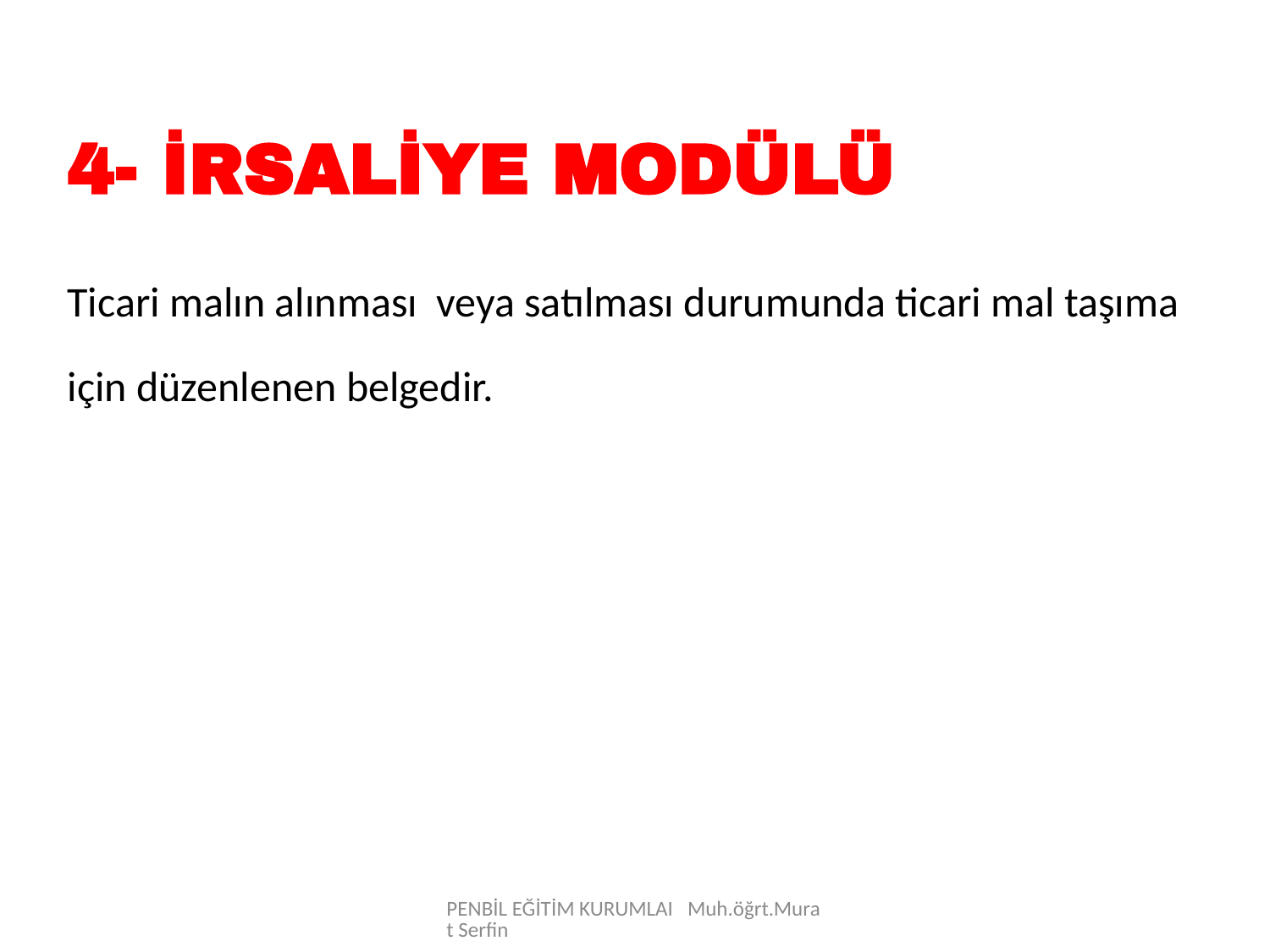

4- İRSALİYE MODÜLÜ

Ticari malın alınması  veya satılması durumunda ticari mal taşıma
için düzenlenen belgedir.
PENBİL EĞİTİM KURUMLAI   Muh.öğrt.Murat Serfin